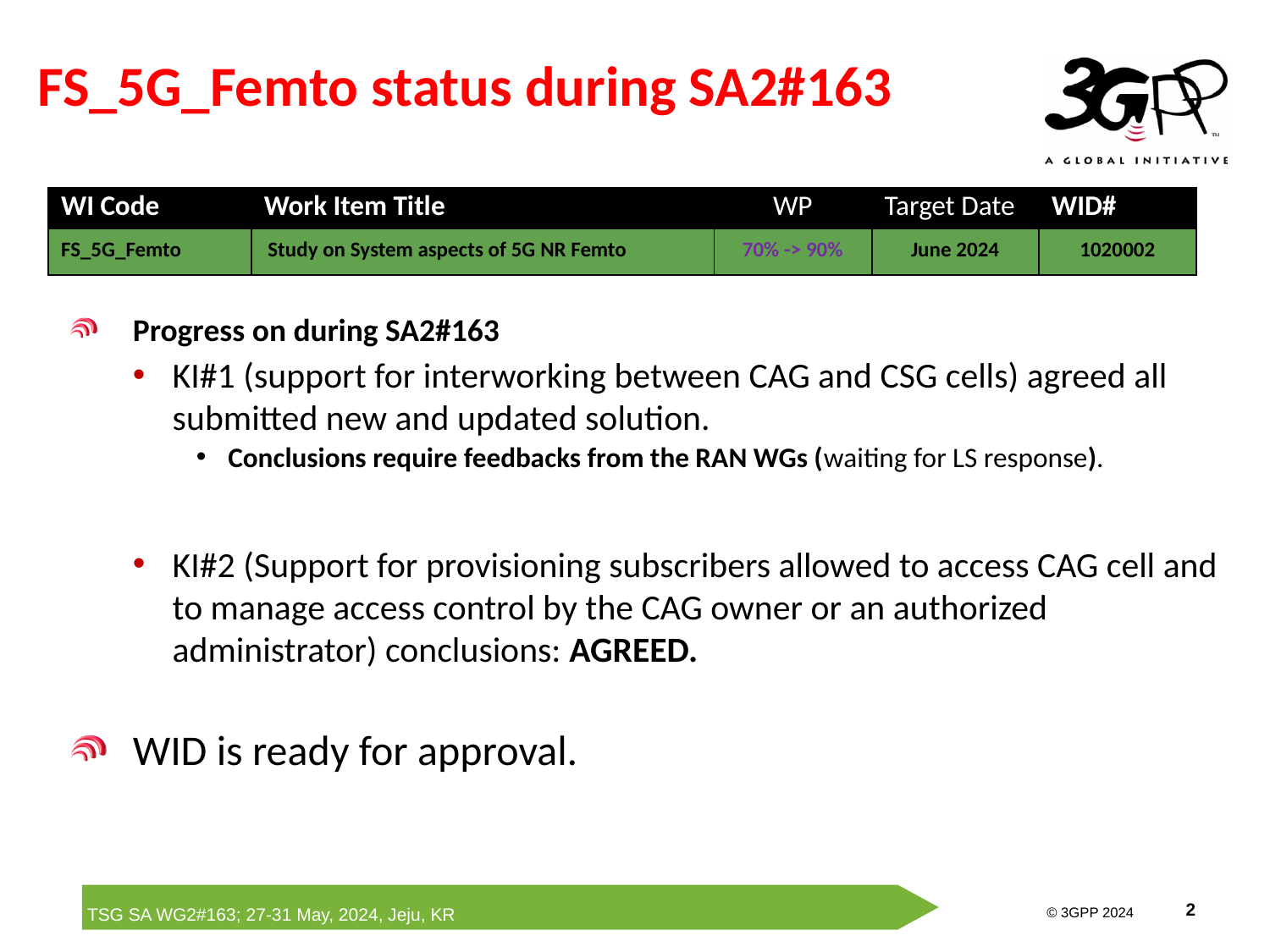

# FS_5G_Femto status during SA2#163
| WI Code | Work Item Title | WP | Target Date | WID# |
| --- | --- | --- | --- | --- |
| FS\_5G\_Femto | Study on System aspects of 5G NR Femto | 70% -> 90% | June 2024 | 1020002 |
Progress on during SA2#163
KI#1 (support for interworking between CAG and CSG cells) agreed all submitted new and updated solution.
Conclusions require feedbacks from the RAN WGs (waiting for LS response).

KI#2 (Support for provisioning subscribers allowed to access CAG cell and to manage access control by the CAG owner or an authorized administrator) conclusions: AGREED.

WID is ready for approval.